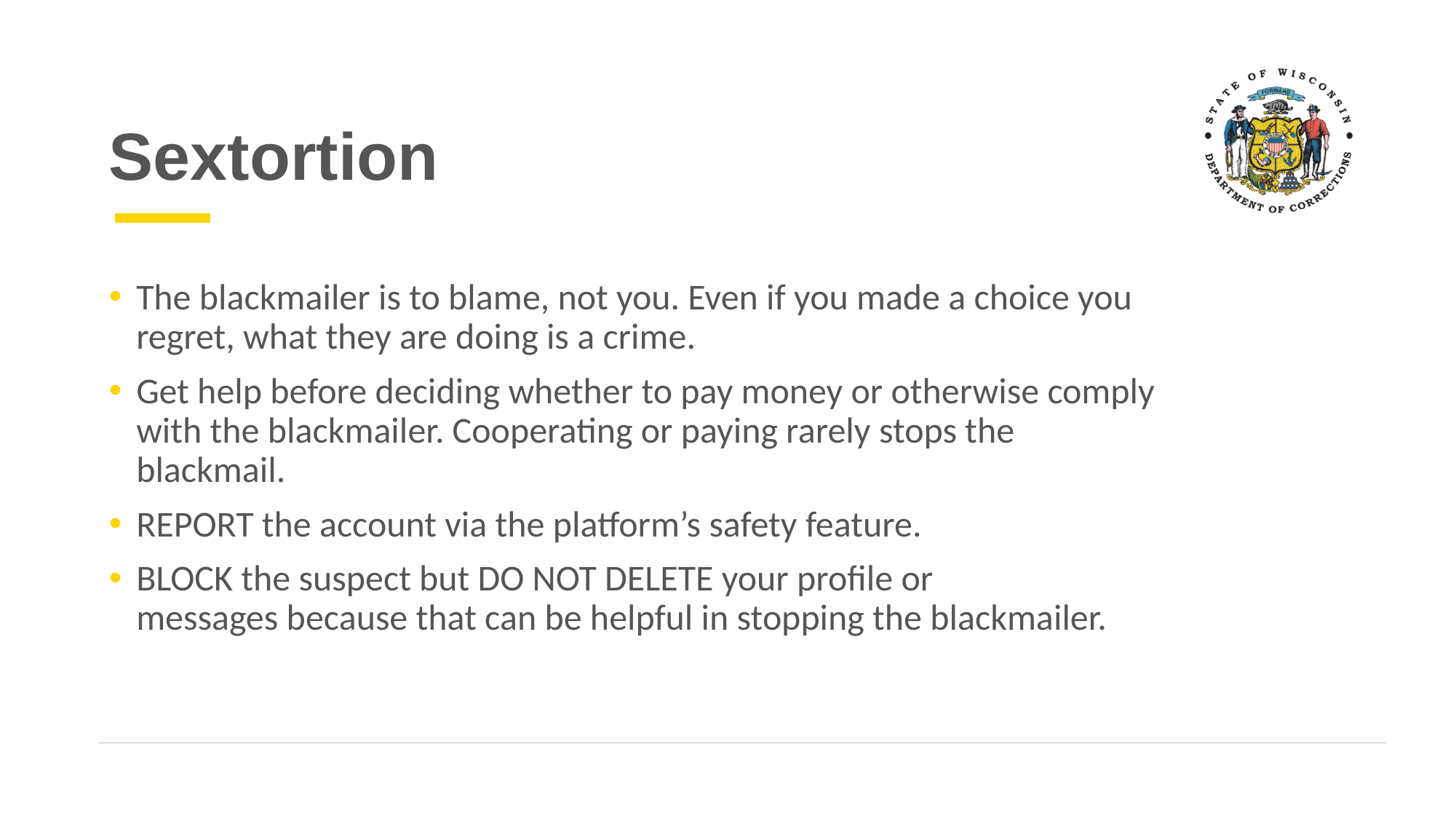

# Sextortion
The blackmailer is to blame, not you. Even if you made a choice you regret, what they are doing is a crime.
Get help before deciding whether to pay money or otherwise comply with the blackmailer. Cooperating or paying rarely stops the blackmail.
REPORT the account via the platform’s safety feature.
BLOCK the suspect but DO NOT DELETE your profile or messages because that can be helpful in stopping the blackmailer.